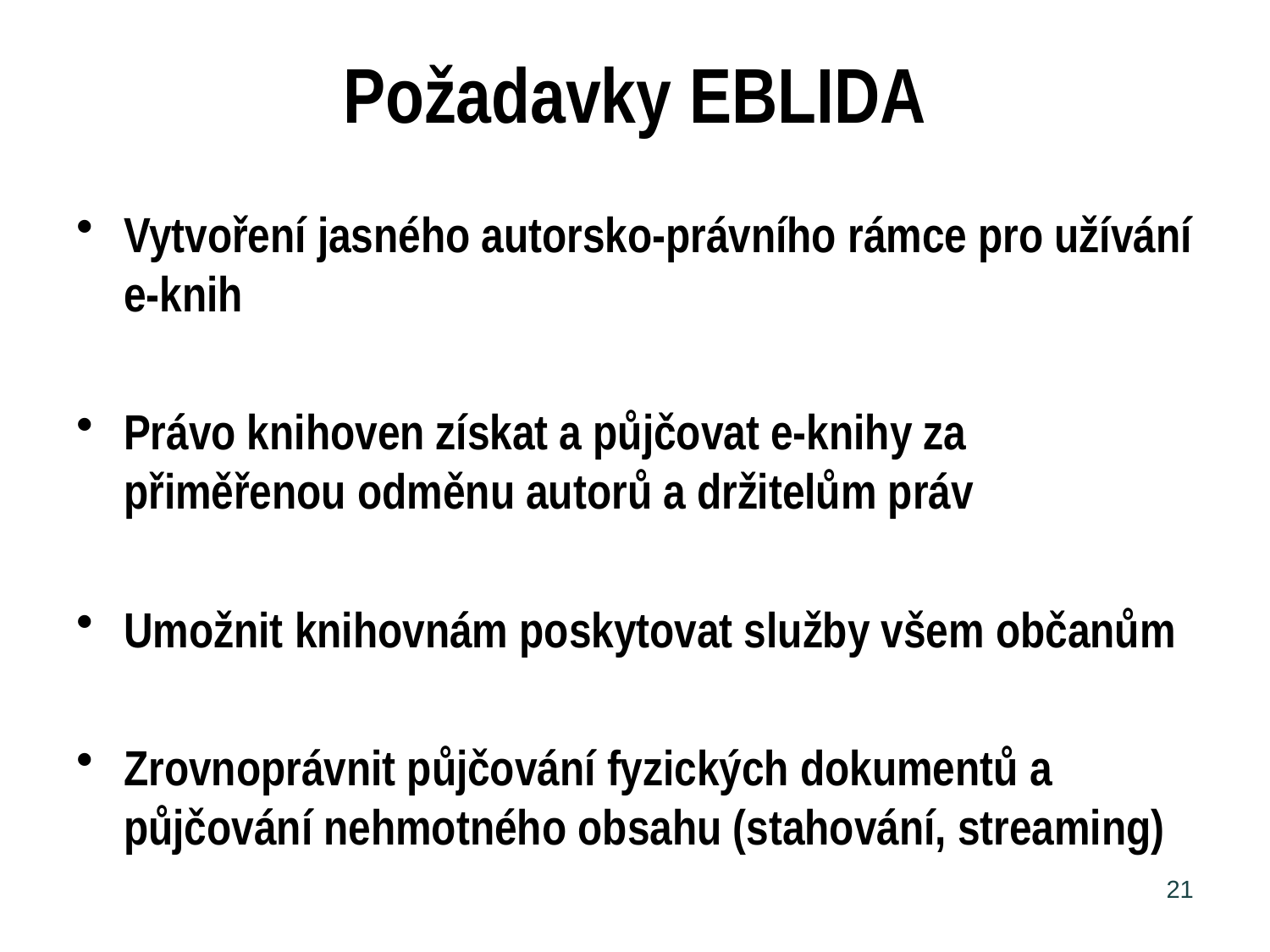

# Požadavky EBLIDA
Vytvoření jasného autorsko-právního rámce pro užívání e-knih

Právo knihoven získat a půjčovat e-knihy za přiměřenou odměnu autorů a držitelům práv

Umožnit knihovnám poskytovat služby všem občanům

Zrovnoprávnit půjčování fyzických dokumentů a půjčování nehmotného obsahu (stahování, streaming)
21